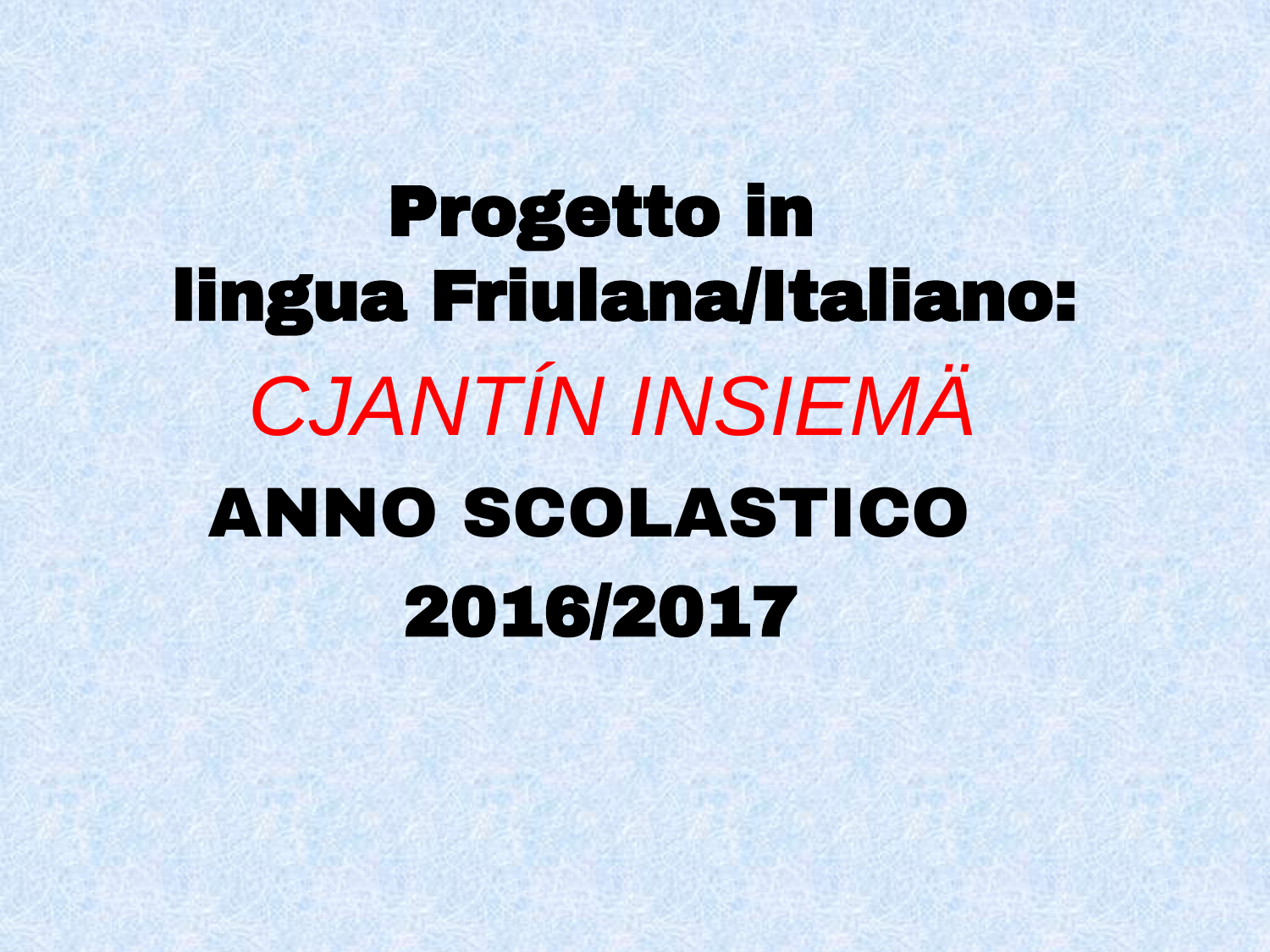

Progetto in
lingua Friulana/Italiano:
 CJANTÍN INSIEMÄ
ANNO SCOLASTICO
2016/2017